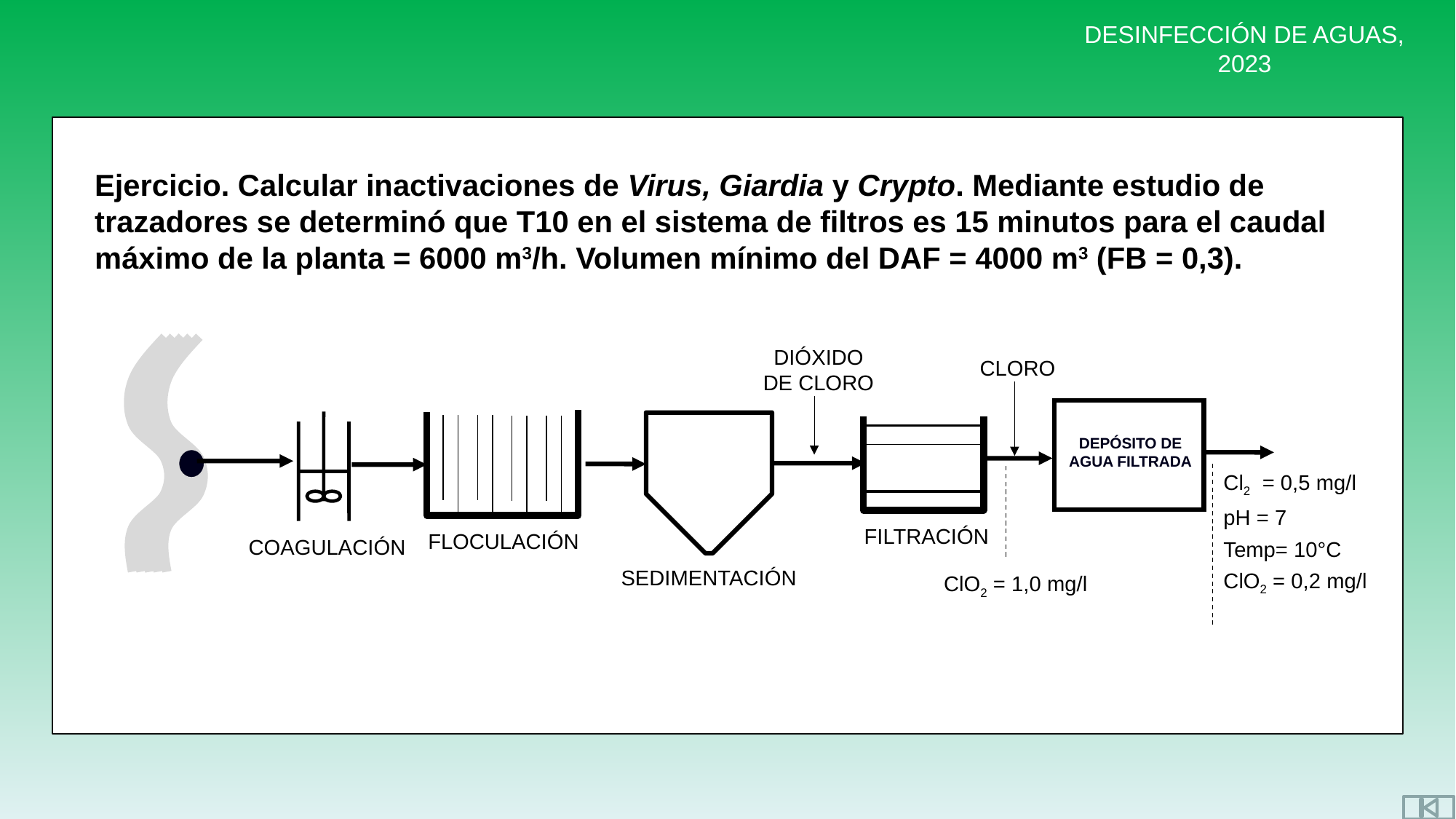

Ejercicio. Calcular inactivaciones de Virus, Giardia y Crypto. Mediante estudio de trazadores se determinó que T10 en el sistema de filtros es 15 minutos para el caudal máximo de la planta = 6000 m3/h. Volumen mínimo del DAF = 4000 m3 (FB = 0,3).

DIÓXIDO DE CLORO
 CLORO

DEPÓSITO DE AGUA FILTRADA

Cl2  = 0,5 mg/l
pH = 7
Temp= 10°C
ClO2 = 0,2 mg/l

 FILTRACIÓN
 FLOCULACIÓN
 COAGULACIÓN
 SEDIMENTACIÓN
ClO2 = 1,0 mg/l